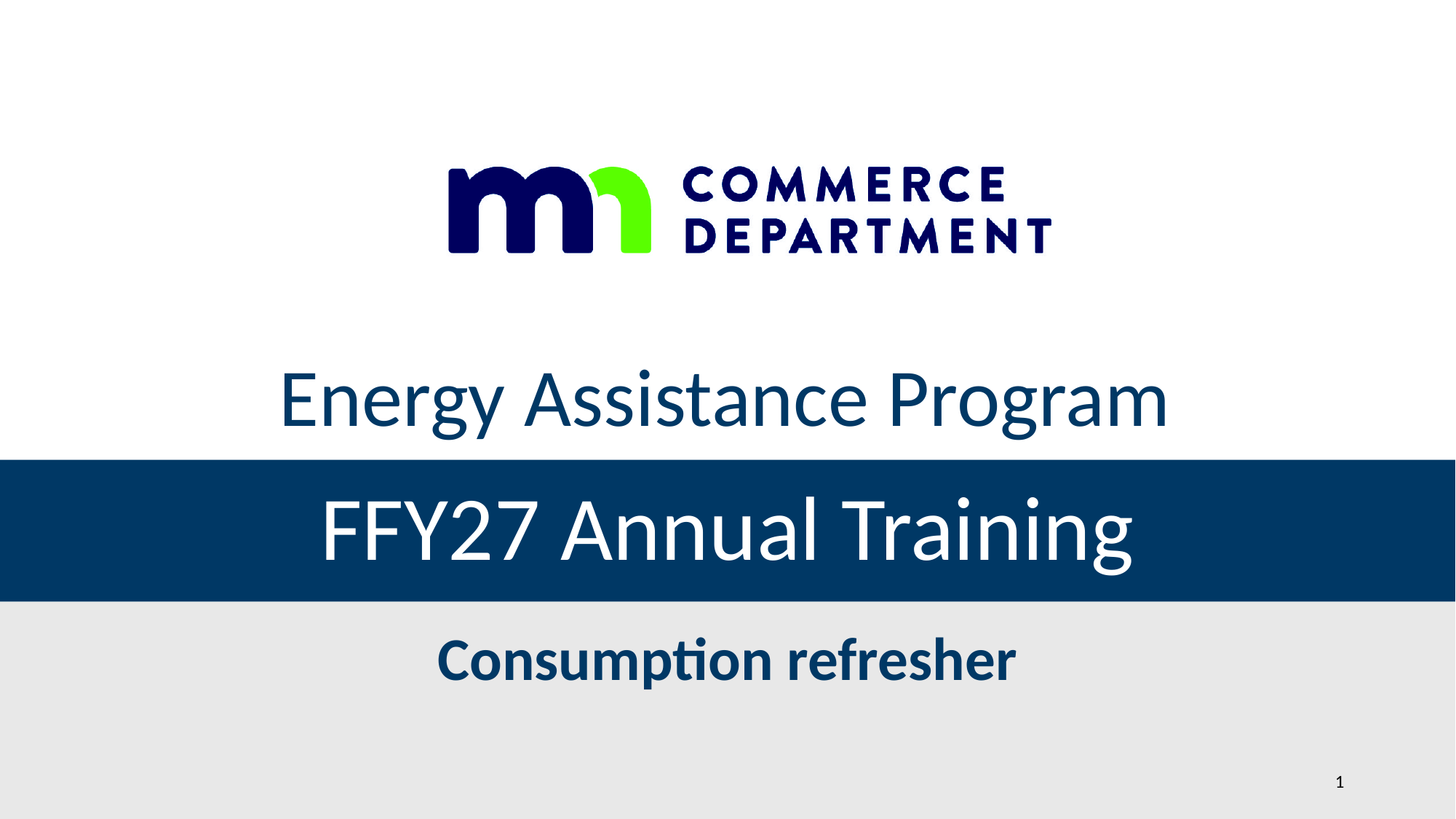

Energy Assistance Program
# FFY27 Annual Training
Consumption refresher
1